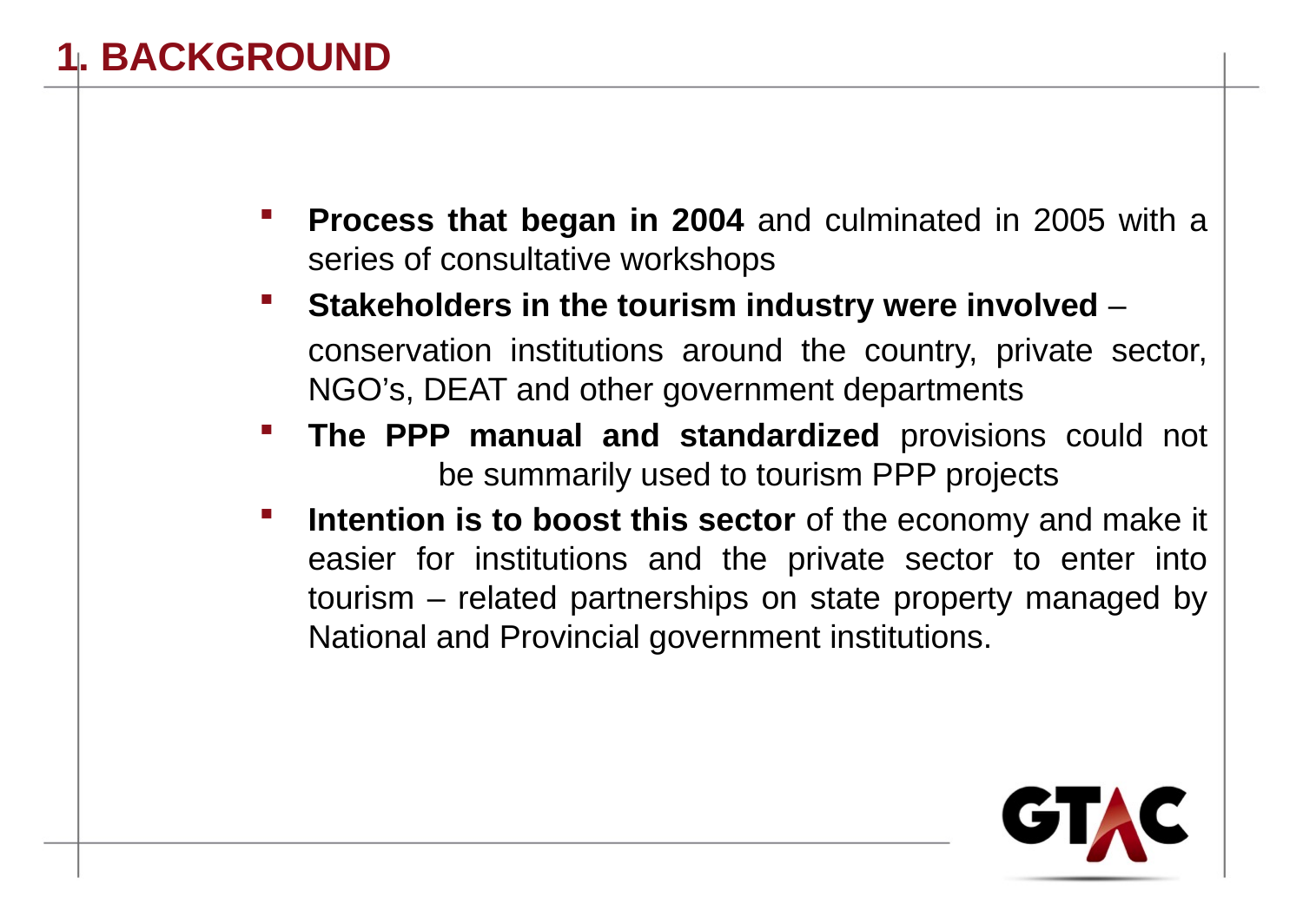

# 1. BACKGROUND
Process that began in 2004 and culminated in 2005 with a series of consultative workshops
Stakeholders in the tourism industry were involved –
	conservation institutions around the country, private sector, NGO’s, DEAT and other government departments
The PPP manual and standardized provisions could not 	be summarily used to tourism PPP projects
Intention is to boost this sector of the economy and make it easier for institutions and the private sector to enter into tourism – related partnerships on state property managed by National and Provincial government institutions.